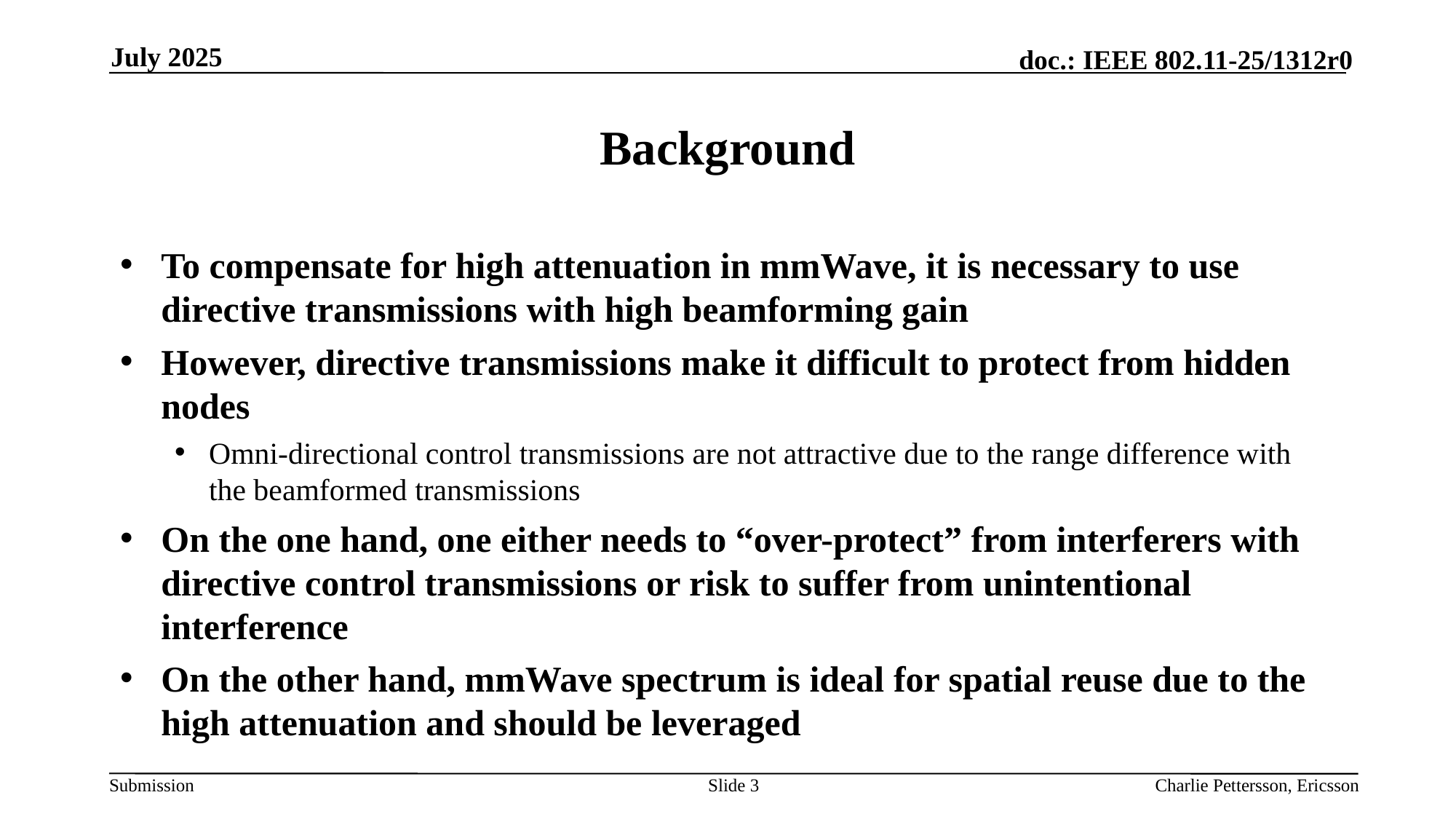

July 2025
# Background
To compensate for high attenuation in mmWave, it is necessary to use directive transmissions with high beamforming gain
However, directive transmissions make it difficult to protect from hidden nodes
Omni-directional control transmissions are not attractive due to the range difference with the beamformed transmissions
On the one hand, one either needs to “over-protect” from interferers with directive control transmissions or risk to suffer from unintentional interference
On the other hand, mmWave spectrum is ideal for spatial reuse due to the high attenuation and should be leveraged
Slide 3
Charlie Pettersson, Ericsson